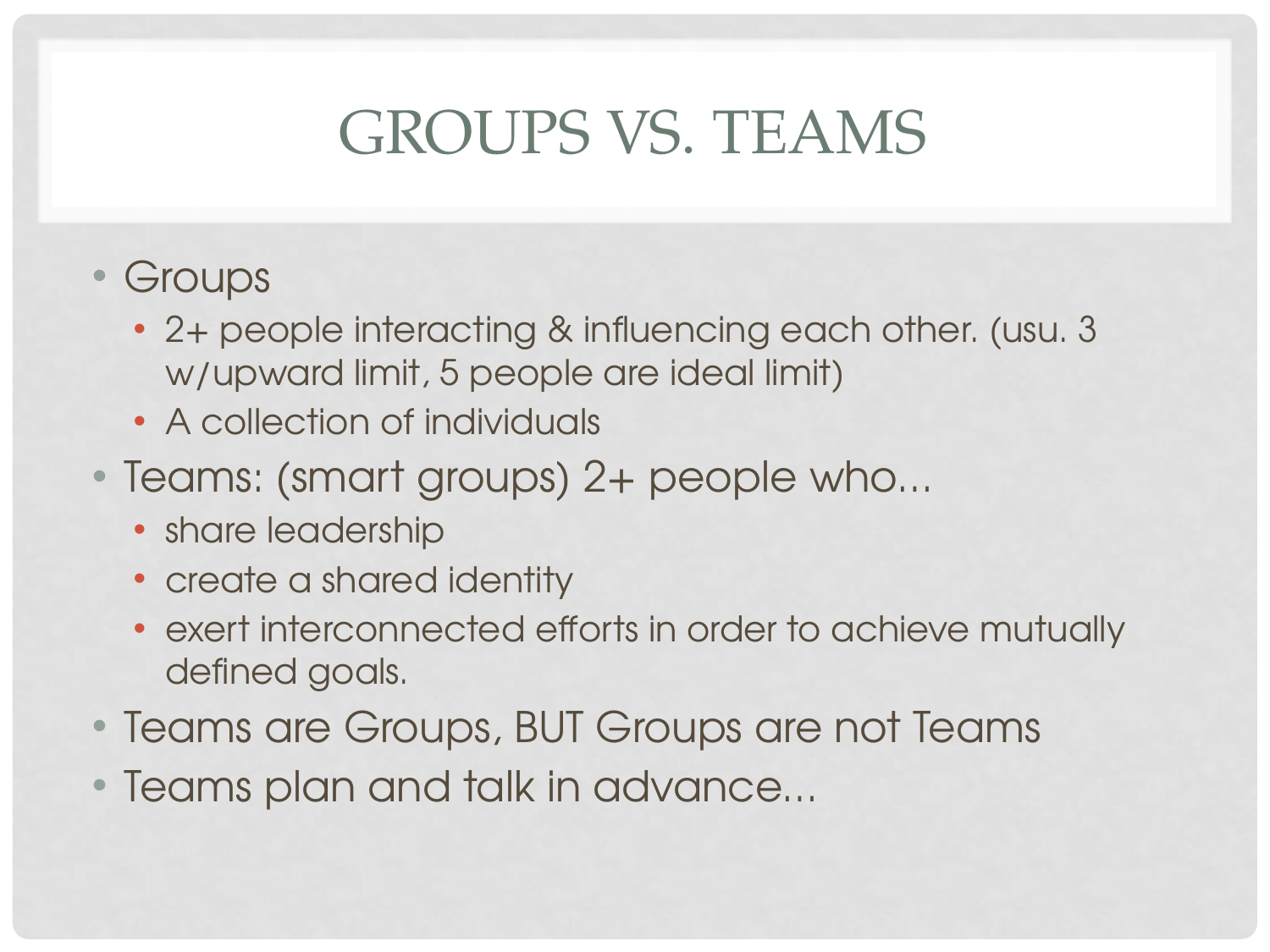

# Groups vs. Teams
Groups
2+ people interacting & influencing each other. (usu. 3 w/upward limit, 5 people are ideal limit)
A collection of individuals
Teams: (smart groups) 2+ people who…
share leadership
create a shared identity
exert interconnected efforts in order to achieve mutually defined goals.
Teams are Groups, BUT Groups are not Teams
Teams plan and talk in advance…